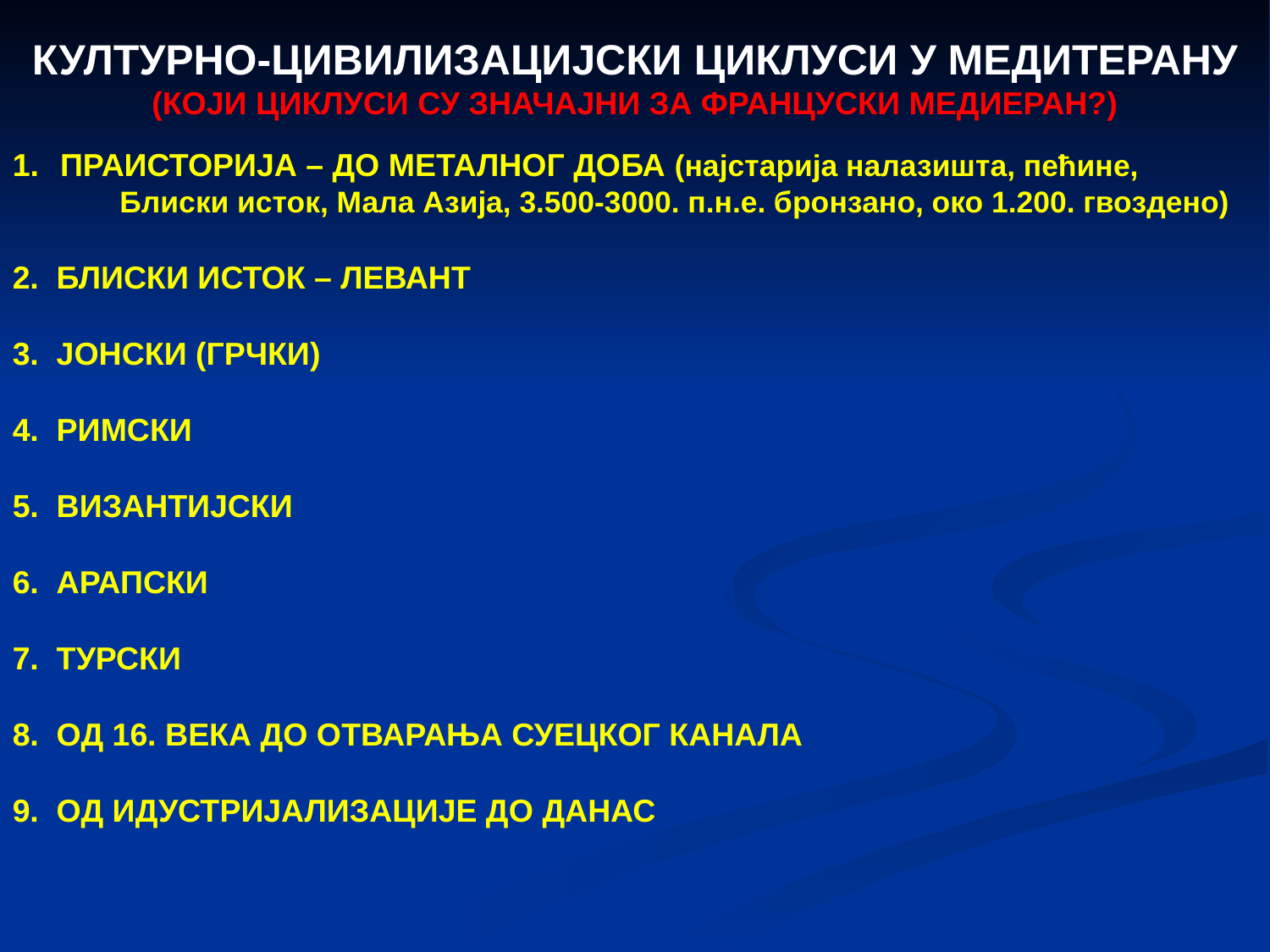

КУЛТУРНО-ЦИВИЛИЗАЦИЈСКИ ЦИКЛУСИ У МЕДИТЕРАНУ
(КОЈИ ЦИКЛУСИ СУ ЗНАЧАЈНИ ЗА ФРАНЦУСКИ МЕДИЕРАН?)
ПРАИСТОРИЈА – ДО МЕТАЛНОГ ДОБА (најстарија налазишта, пећине,
             Блиски исток, Мала Азија, 3.500-3000. п.н.е. бронзано, око 1.200. гвоздено)

2.  БЛИСКИ ИСТОК – ЛЕВАНТ

3.  ЈОНСКИ (ГРЧКИ)

4.  РИМСКИ

5.  ВИЗАНТИЈСКИ

6.  АРАПСКИ

7.  ТУРСКИ

8.  ОД 16. ВЕКА ДО ОТВАРАЊА СУЕЦКОГ КАНАЛА

9.  ОД ИДУСТРИЈАЛИЗАЦИЈЕ ДО ДАНАС